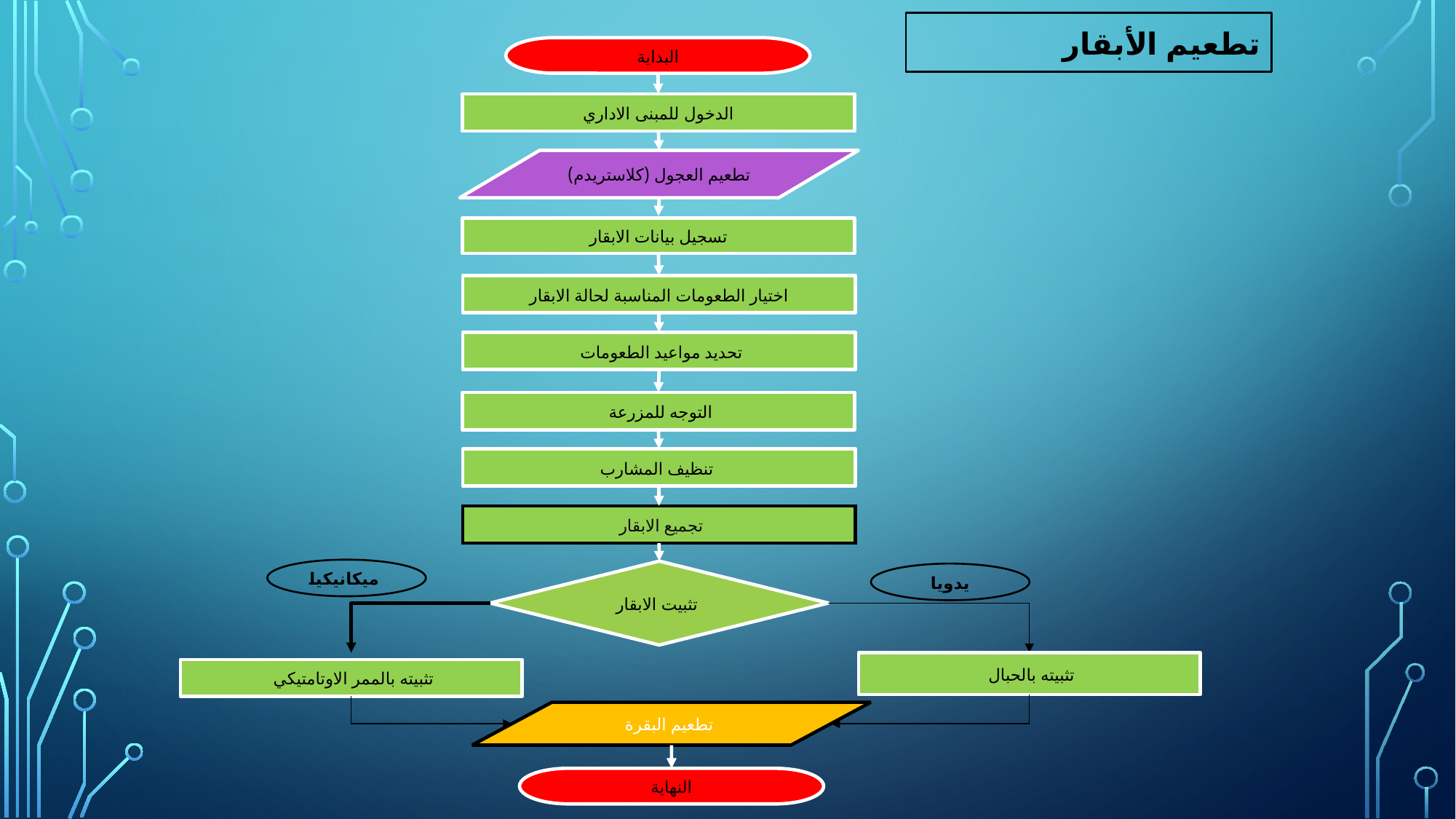

تطعيم الأبقار
البداية
الدخول للمبنى الاداري
تطعيم العجول (كلاستريدم)
تسجيل بيانات الابقار
اختيار الطعومات المناسبة لحالة الابقار
تحديد مواعيد الطعومات
التوجه للمزرعة
تنظيف المشارب
تجميع الابقار
ميكانيكيا
تثبيت الابقار
يدويا
تثبيته بالحبال
تثبيته بالممر الاوتامتيكي
تطعيم البقرة
النهاية